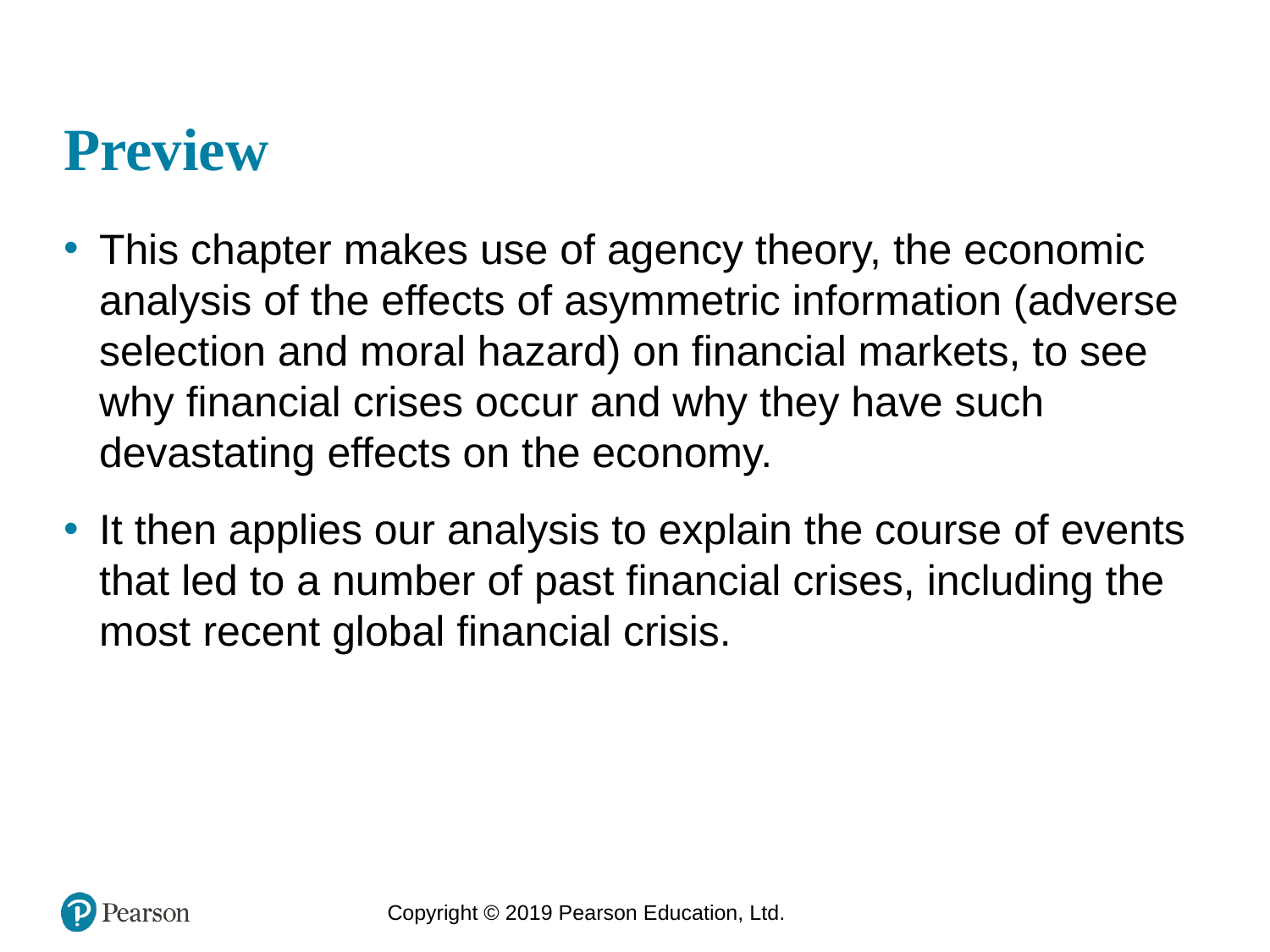

# Preview
This chapter makes use of agency theory, the economic analysis of the effects of asymmetric information (adverse selection and moral hazard) on financial markets, to see why financial crises occur and why they have such devastating effects on the economy.
It then applies our analysis to explain the course of events that led to a number of past financial crises, including the most recent global financial crisis.